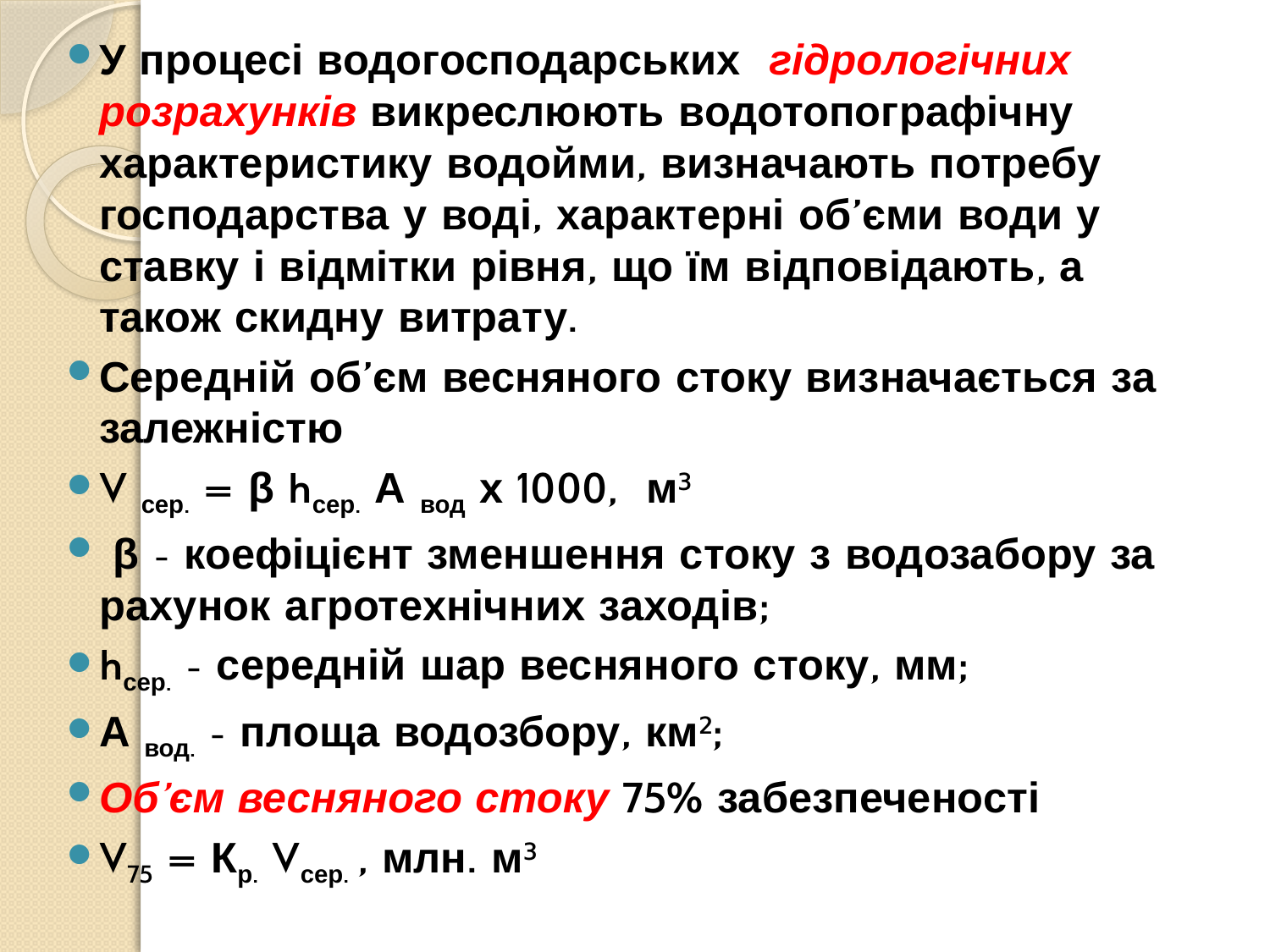

У процесі водогосподарських  гідрологічних розрахунків викреслюють водотопографічну характеристику водойми, визначають потребу господарства у воді, характерні об’єми води у ставку і відмітки рівня, що їм відповідають, а також скидну витрату.
Середній об’єм весняного стоку визначається за залежністю
V сер. = β hсер. А вод х 1000,  м3
 β - коефіцієнт зменшення стоку з водозабору за рахунок агротехнічних заходів;
hсер. - середній шар весняного стоку, мм;
А вод. - площа водозбору, км2;
Об’єм весняного стоку 75% забезпеченості
V75 = Кр. Vсер. , млн. м3